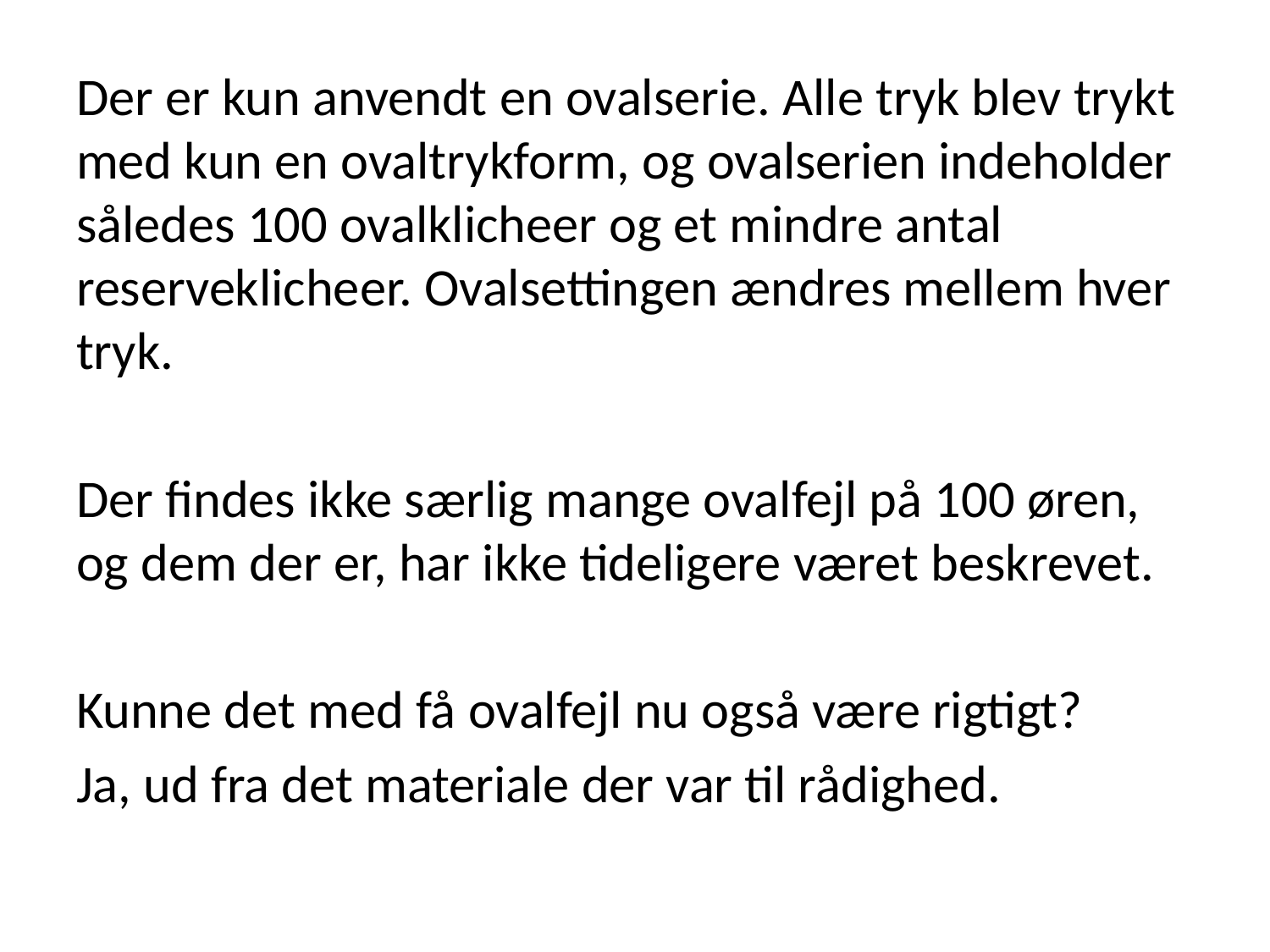

Der er kun anvendt en ovalserie. Alle tryk blev trykt med kun en ovaltrykform, og ovalserien indeholder således 100 ovalklicheer og et mindre antal reserveklicheer. Ovalsettingen ændres mellem hver tryk.

Der findes ikke særlig mange ovalfejl på 100 øren, og dem der er, har ikke tideligere været beskrevet.

Kunne det med få ovalfejl nu også være rigtigt?
Ja, ud fra det materiale der var til rådighed.